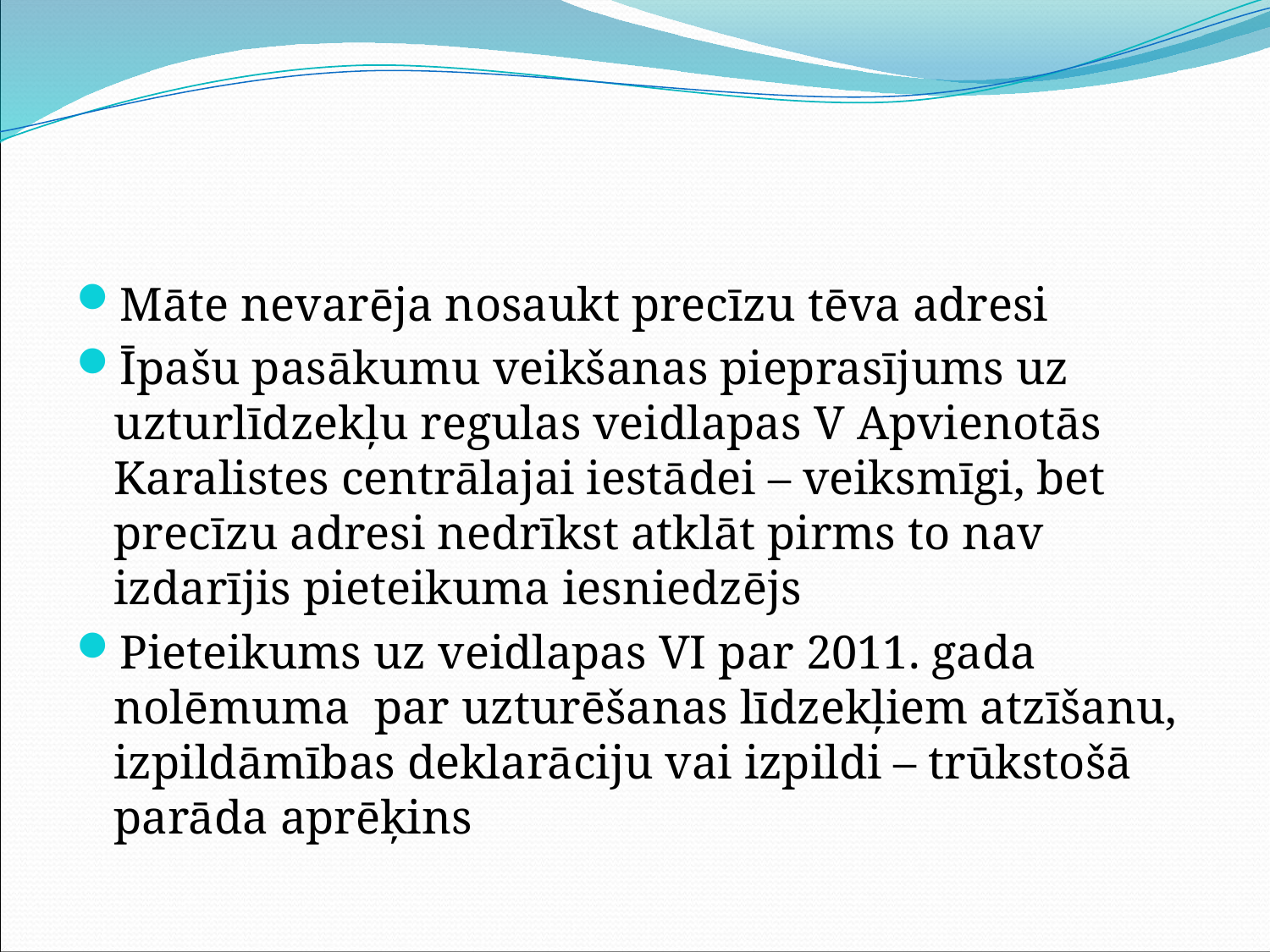

#
Māte nevarēja nosaukt precīzu tēva adresi
Īpašu pasākumu veikšanas pieprasījums uz uzturlīdzekļu regulas veidlapas V Apvienotās Karalistes centrālajai iestādei – veiksmīgi, bet precīzu adresi nedrīkst atklāt pirms to nav izdarījis pieteikuma iesniedzējs
Pieteikums uz veidlapas VI par 2011. gada nolēmuma  par uzturēšanas līdzekļiem atzīšanu, izpildāmības deklarāciju vai izpildi – trūkstošā parāda aprēķins